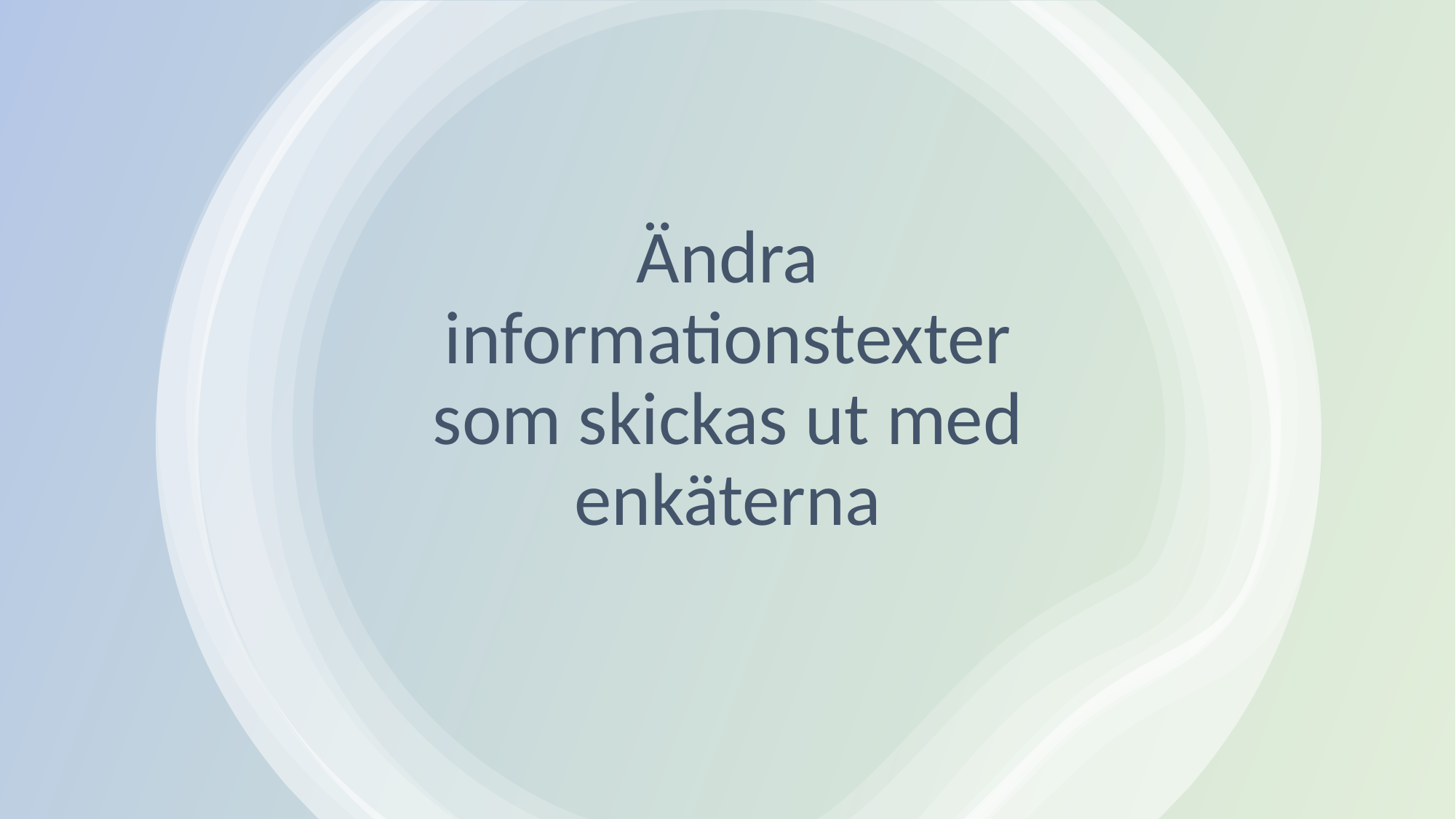

# Ändra informationstexter som skickas ut med enkäterna